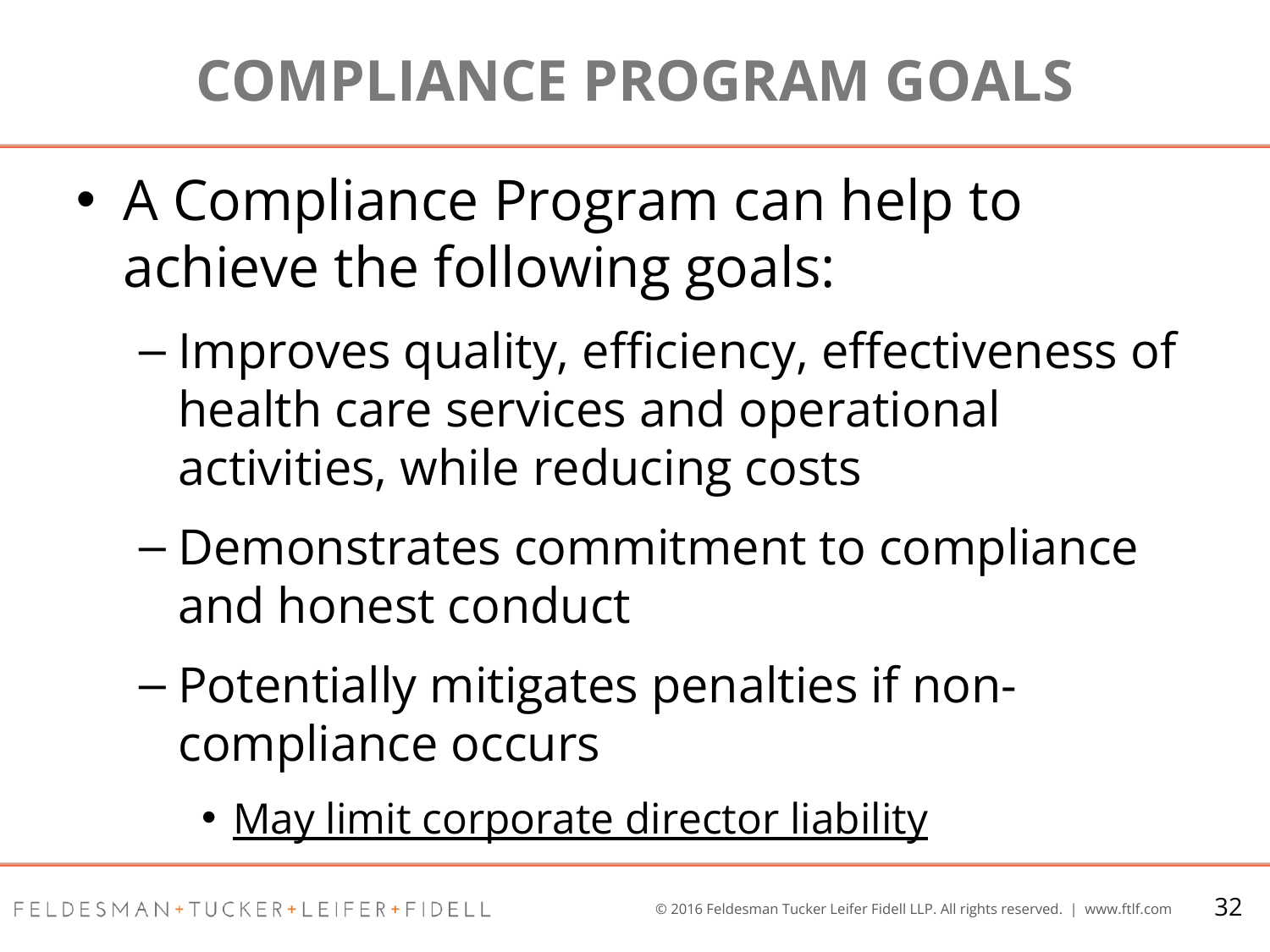

# Compliance PROGRAM Goals
A Compliance Program can help to achieve the following goals:
Improves quality, efficiency, effectiveness of health care services and operational activities, while reducing costs
Demonstrates commitment to compliance and honest conduct
Potentially mitigates penalties if non-compliance occurs
May limit corporate director liability
32